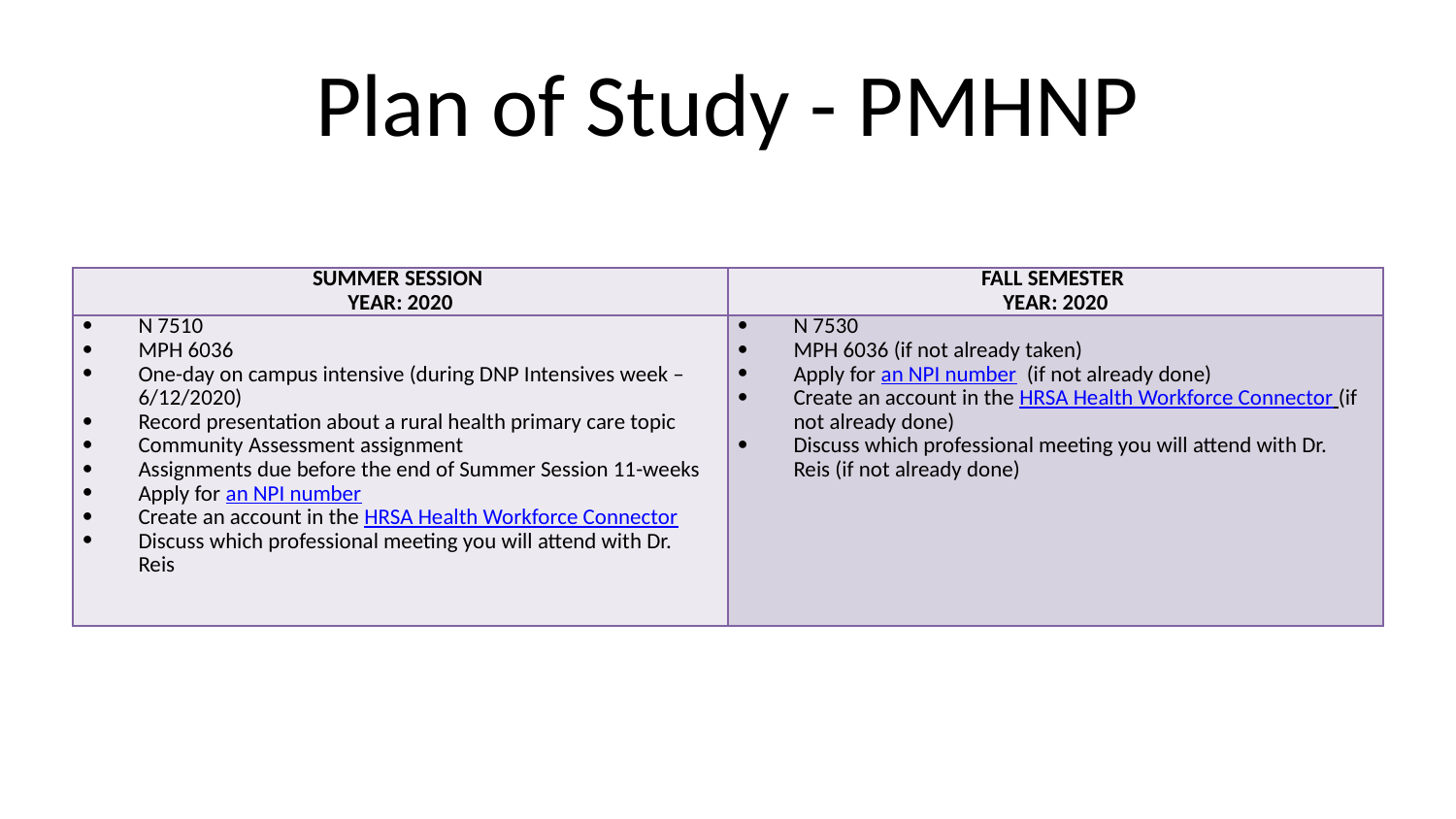

# Plan of Study - PMHNP
| SUMMER SESSION YEAR: 2020 | FALL SEMESTER YEAR: 2020 |
| --- | --- |
| N 7510 MPH 6036 One-day on campus intensive (during DNP Intensives week – 6/12/2020) Record presentation about a rural health primary care topic Community Assessment assignment Assignments due before the end of Summer Session 11-weeks Apply for an NPI number Create an account in the HRSA Health Workforce Connector Discuss which professional meeting you will attend with Dr. Reis | N 7530 MPH 6036 (if not already taken) Apply for an NPI number (if not already done) Create an account in the HRSA Health Workforce Connector (if not already done) Discuss which professional meeting you will attend with Dr. Reis (if not already done) |